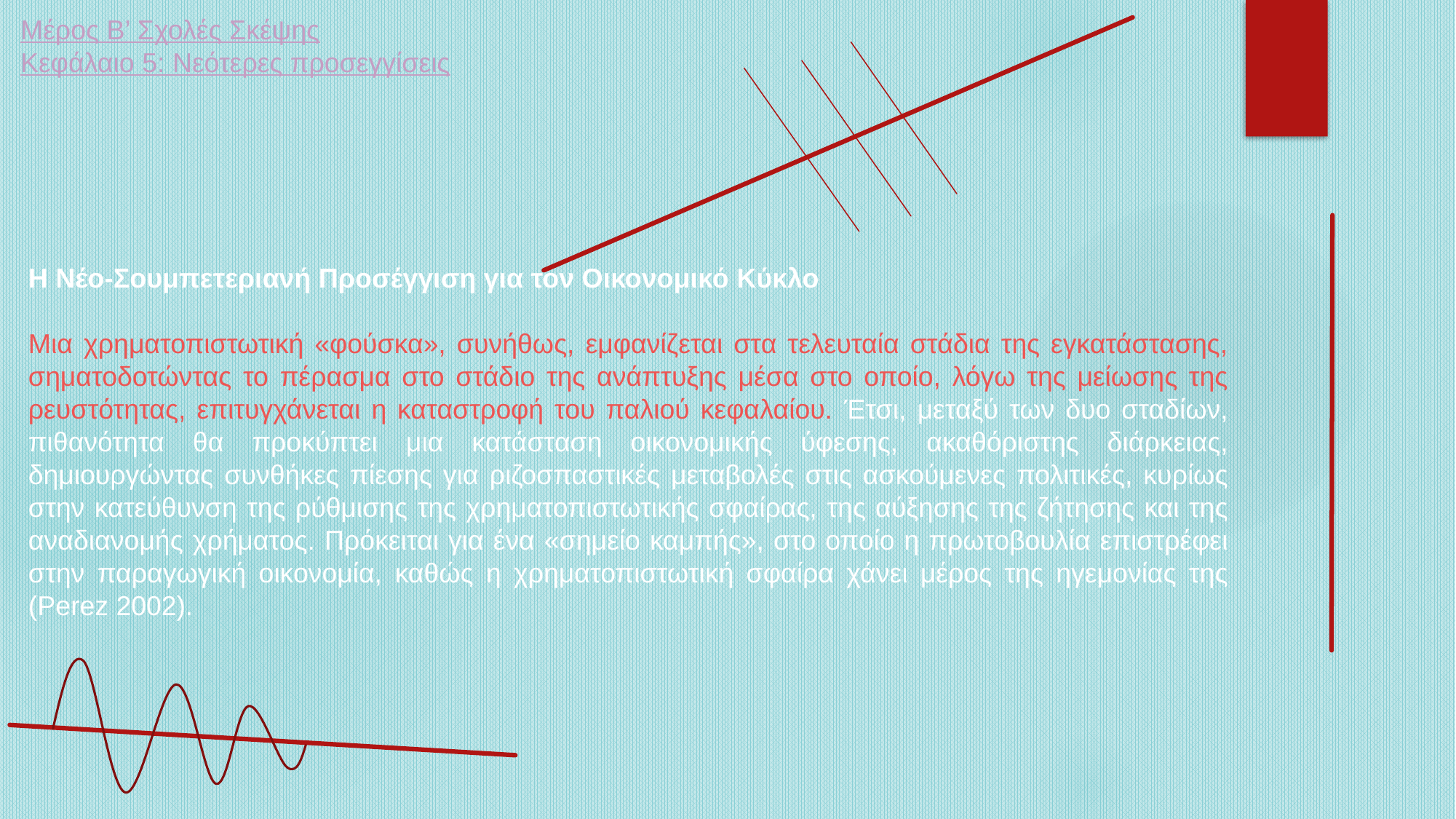

Μέρος Β’ Σχολές Σκέψης
Κεφάλαιο 5: Νεότερες προσεγγίσεις
Η Νέο-Σουμπετεριανή Προσέγγιση για τον Οικονομικό Κύκλο

Μια χρηματοπιστωτική «φούσκα», συνήθως, εμφανίζεται στα τελευταία στάδια της εγκατάστασης, σηματοδοτώντας το πέρασμα στο στάδιο της ανάπτυξης μέσα στο οποίο, λόγω της μείωσης της ρευστότητας, επιτυγχάνεται η καταστροφή του παλιού κεφαλαίου. Έτσι, μεταξύ των δυο σταδίων, πιθανότητα θα προκύπτει μια κατάσταση οικονομικής ύφεσης, ακαθόριστης διάρκειας, δημιουργώντας συνθήκες πίεσης για ριζοσπαστικές μεταβολές στις ασκούμενες πολιτικές, κυρίως στην κατεύθυνση της ρύθμισης της χρηματοπιστωτικής σφαίρας, της αύξησης της ζήτησης και της αναδιανομής χρήματος. Πρόκειται για ένα «σημείο καμπής», στο οποίο η πρωτοβουλία επιστρέφει στην παραγωγική οικονομία, καθώς η χρηματοπιστωτική σφαίρα χάνει μέρος της ηγεμονίας της (Perez 2002).